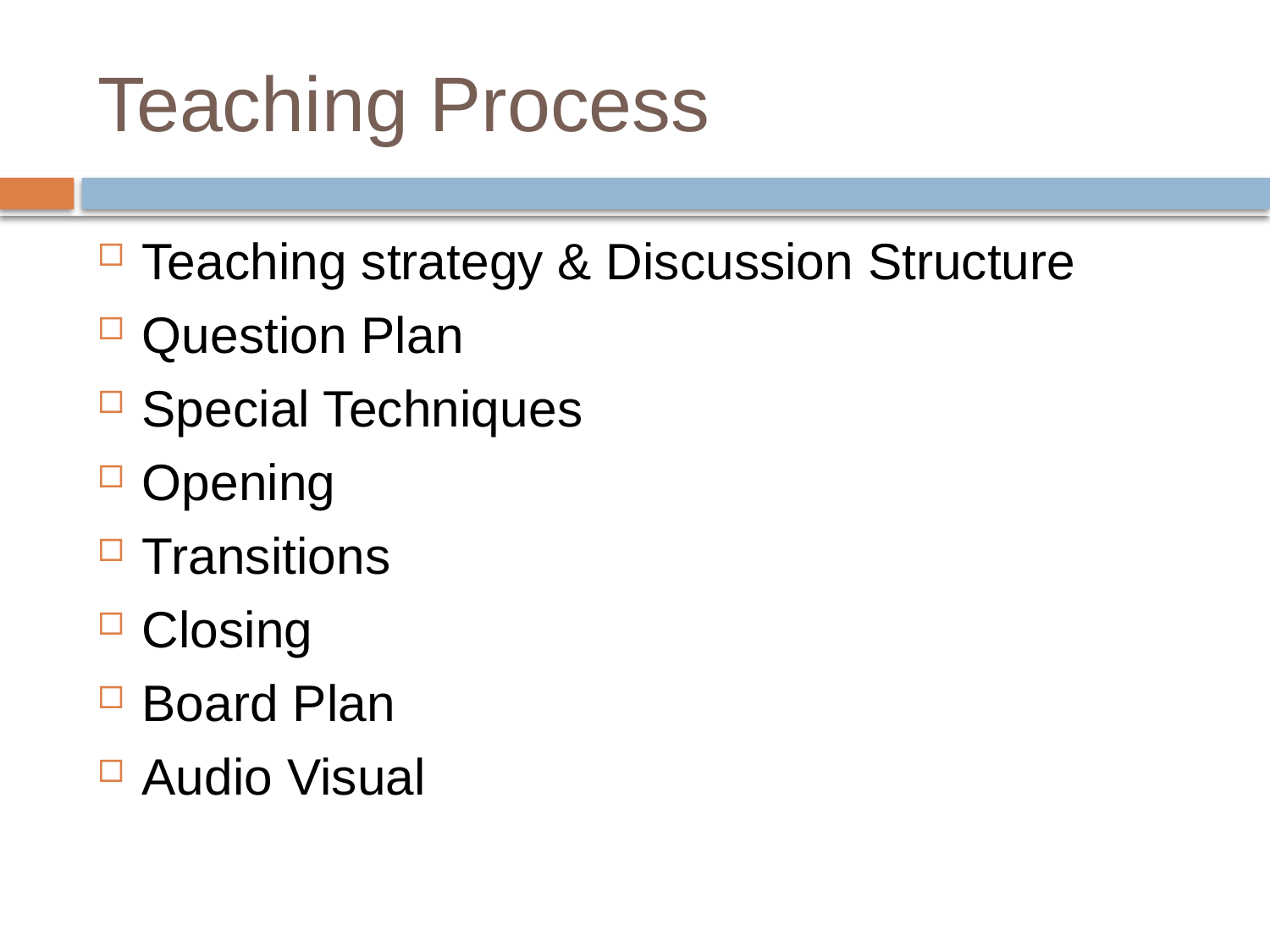

# Teaching Process
Teaching strategy & Discussion Structure
Question Plan
Special Techniques
Opening
Transitions
Closing
Board Plan
Audio Visual